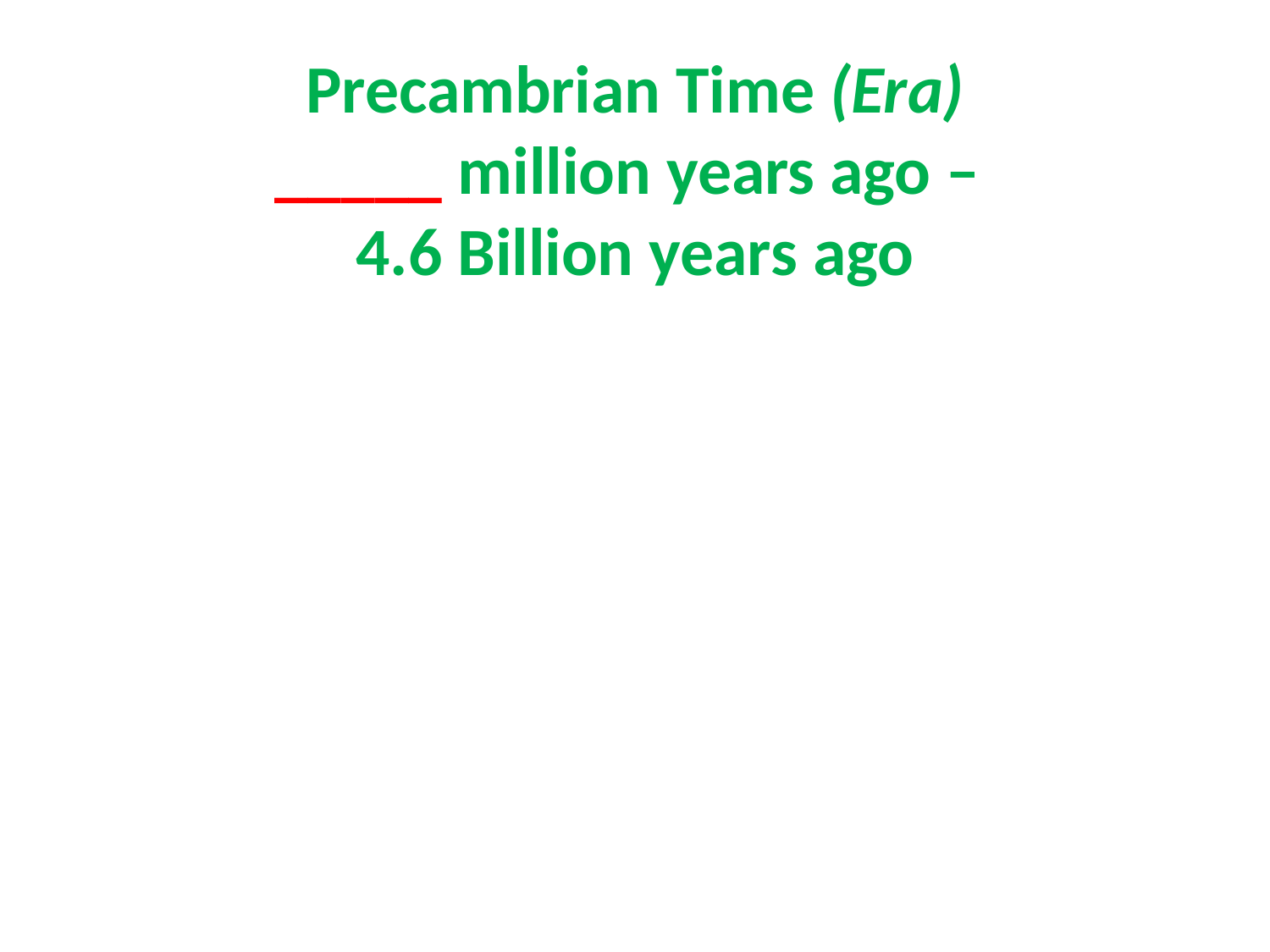

# Precambrian Time (Era) _____ million years ago – 4.6 Billion years ago